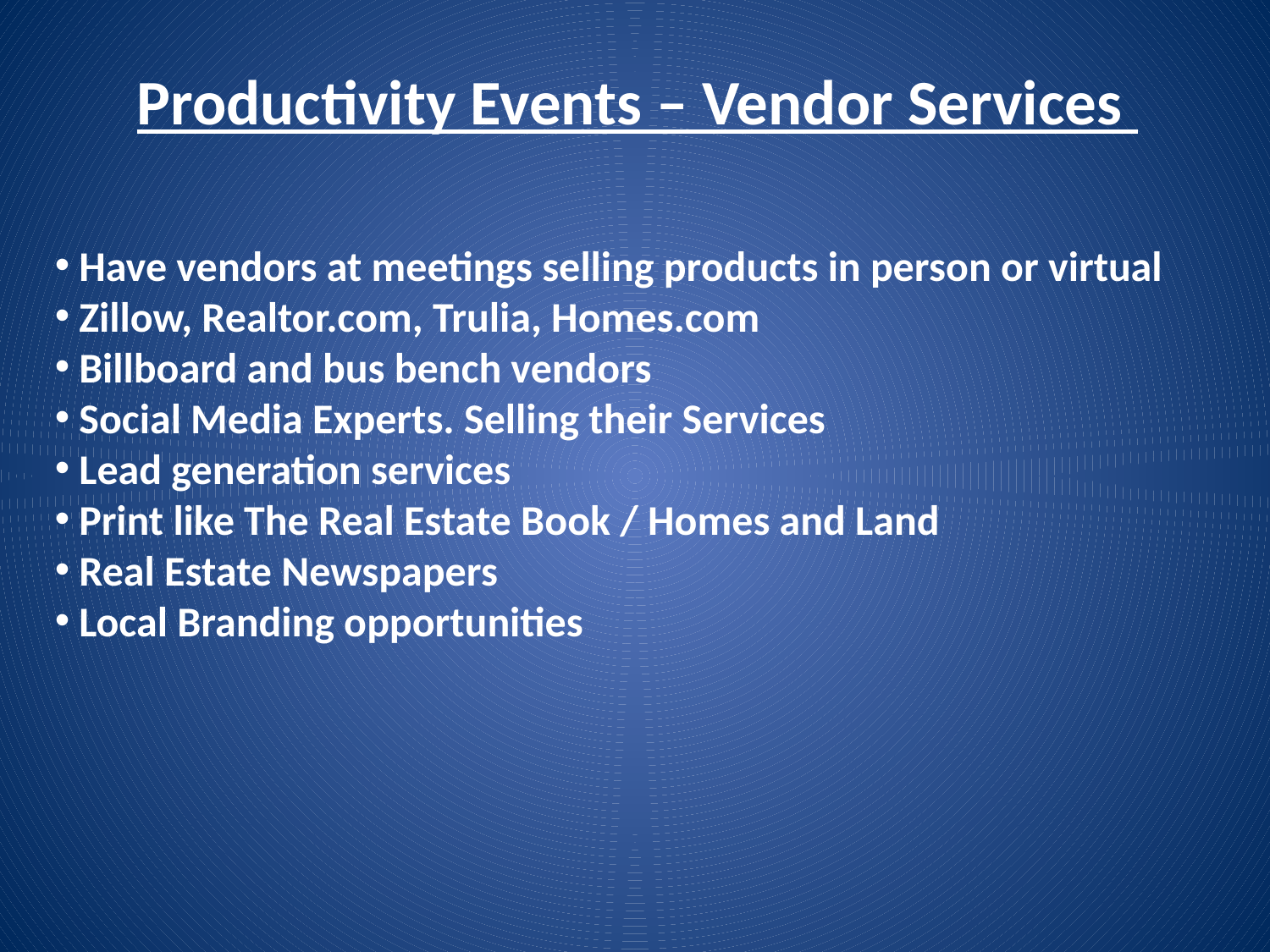

Productivity Events – Vendor Services
 Have vendors at meetings selling products in person or virtual
 Zillow, Realtor.com, Trulia, Homes.com
 Billboard and bus bench vendors
 Social Media Experts. Selling their Services
 Lead generation services
 Print like The Real Estate Book / Homes and Land
 Real Estate Newspapers
 Local Branding opportunities